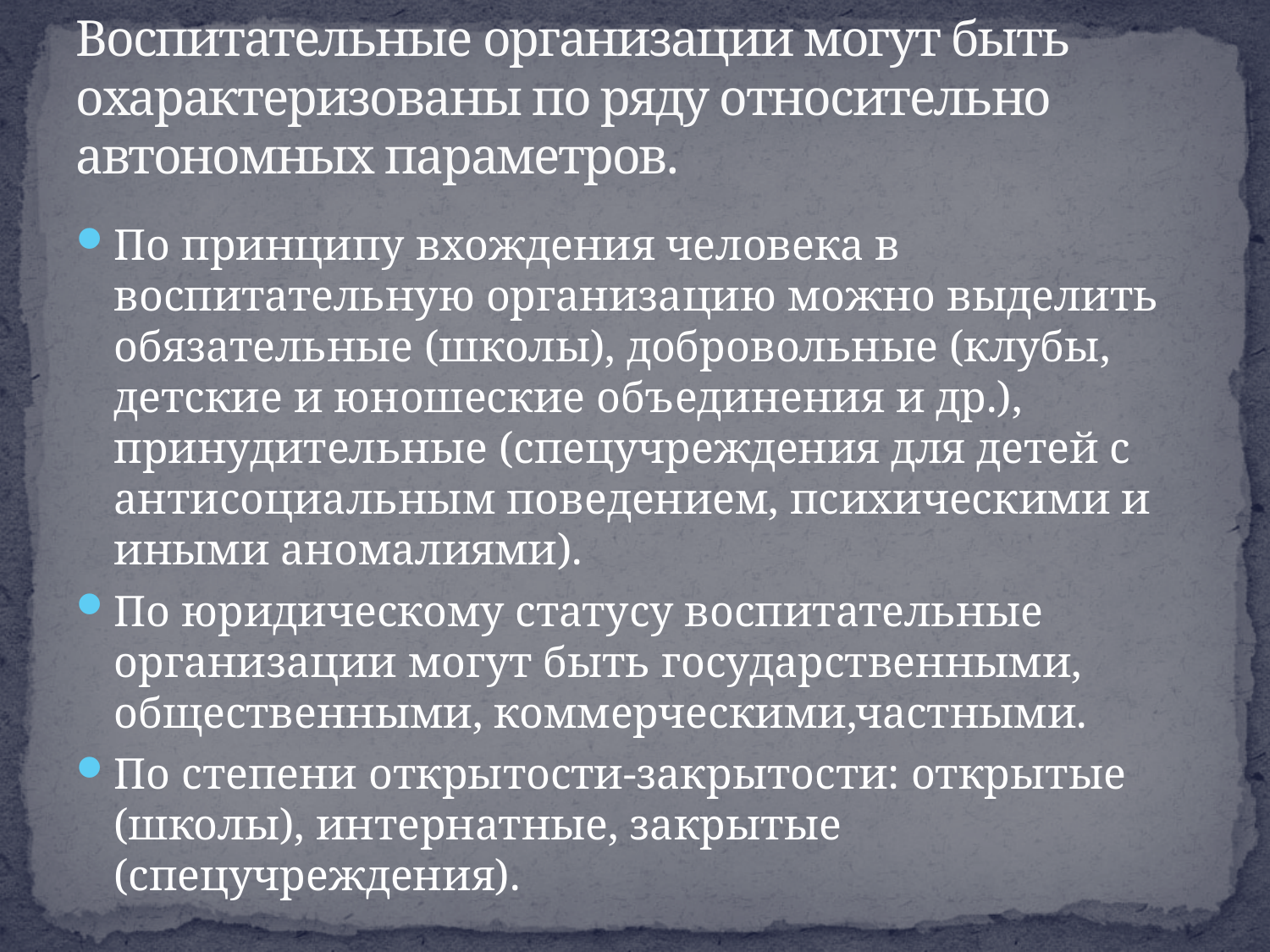

# Воспитательные организации могут быть охарактеризованы по ряду относительно автономных параметров.
По принципу вхождения человека в воспитательную организа­цию можно выделить обязательные (школы), добровольные (клубы, детские и юношеские объединения и др.), принудительные (спец­учреждения для детей с антисоциальным поведением, психически­ми и иными аномалиями).
По юридическому статусу воспитательные организации могут быть государственными, общественными, коммерческими,частными.
По степени открытости-закрытости: открытые (школы), интернатные, закрытые (спецучреждения).